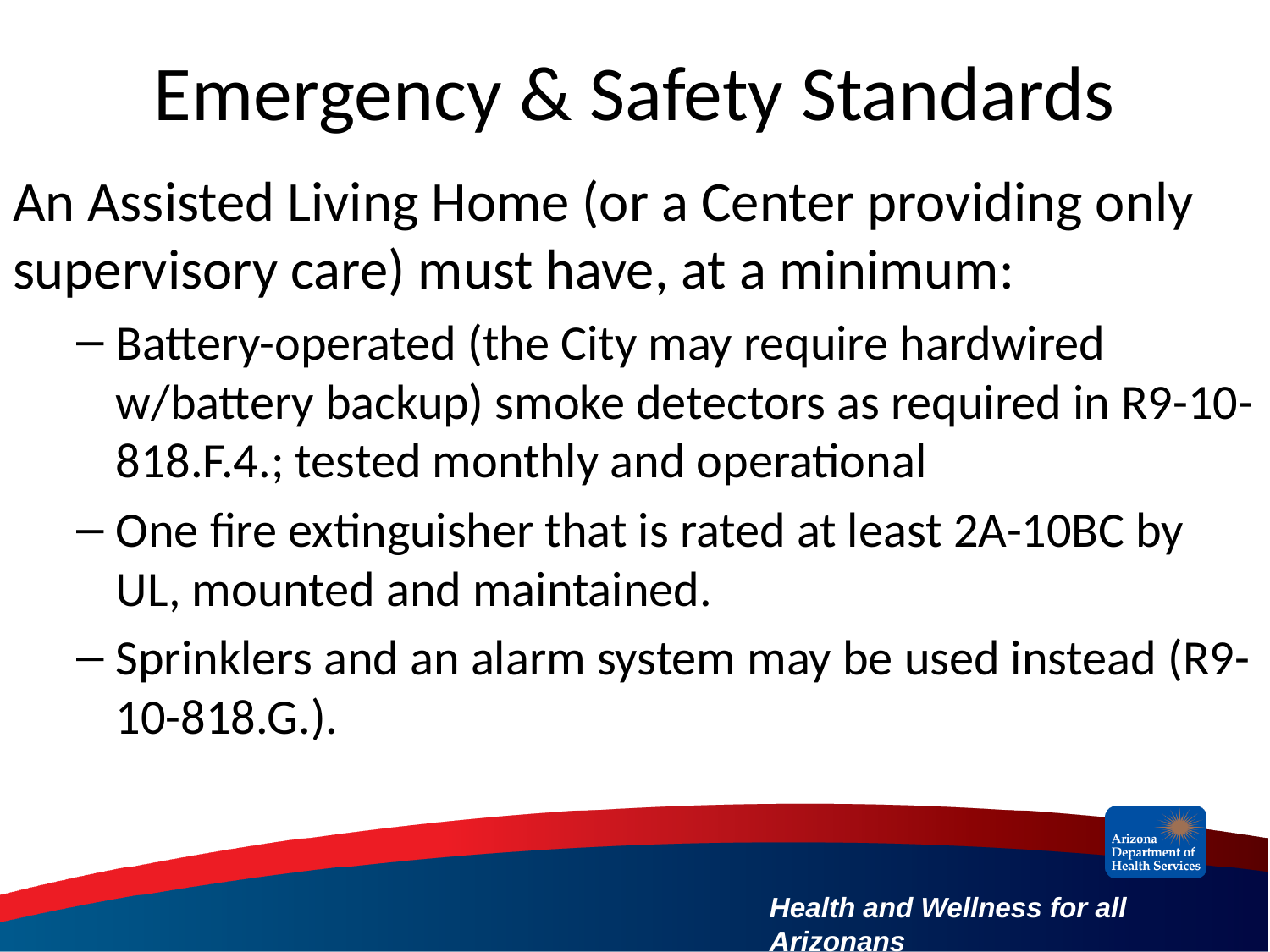

# Emergency & Safety Standards
An Assisted Living Home (or a Center providing only supervisory care) must have, at a minimum:
Battery-operated (the City may require hardwired w/battery backup) smoke detectors as required in R9-10-818.F.4.; tested monthly and operational
One fire extinguisher that is rated at least 2A-10BC by UL, mounted and maintained.
Sprinklers and an alarm system may be used instead (R9-10-818.G.).